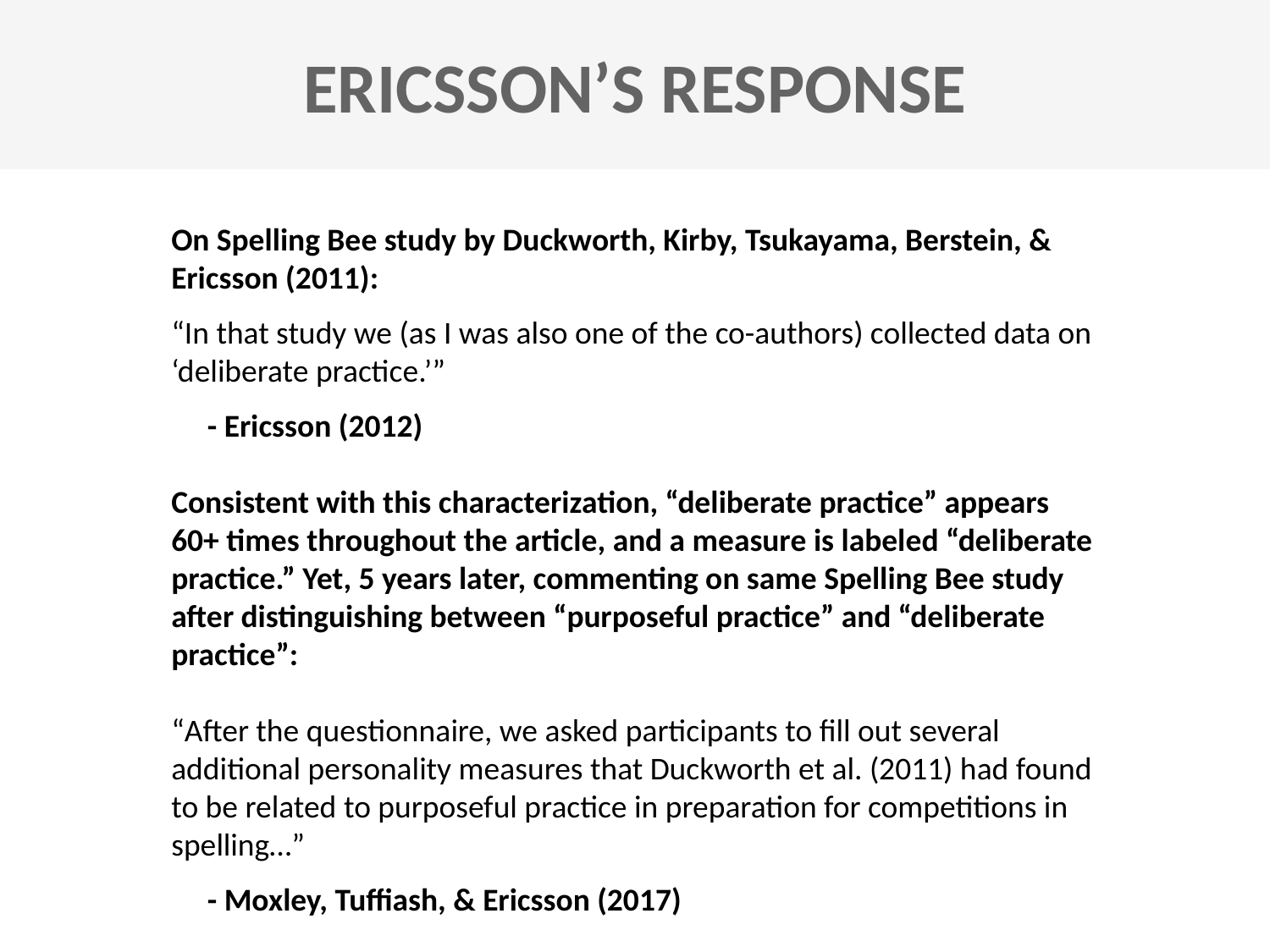

ERICSSON’S RESPONSE
On Spelling Bee study by Duckworth, Kirby, Tsukayama, Berstein, & Ericsson (2011):

“In that study we (as I was also one of the co-authors) collected data on ‘deliberate practice.’”

     - Ericsson (2012)

Consistent with this characterization, “deliberate practice” appears 60+ times throughout the article, and a measure is labeled “deliberate practice.” Yet, 5 years later, commenting on same Spelling Bee study after distinguishing between “purposeful practice” and “deliberate practice”:

“After the questionnaire, we asked participants to fill out several additional personality measures that Duckworth et al. (2011) had found to be related to purposeful practice in preparation for competitions in spelling…”

     - Moxley, Tuffiash, & Ericsson (2017)